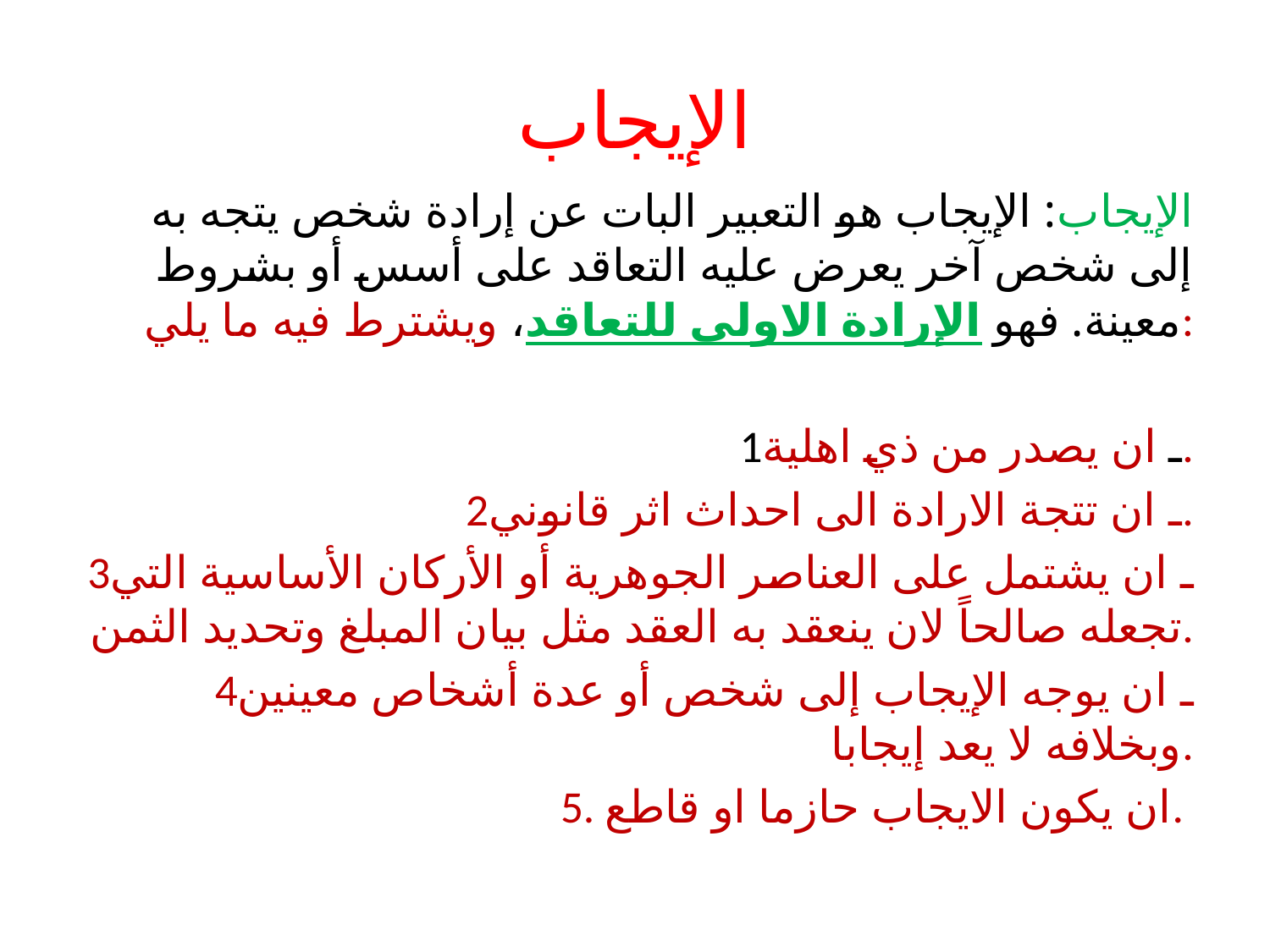

# الإيجاب
الإيجاب: الإيجاب هو التعبير البات عن إرادة شخص يتجه به إلى شخص آخر يعرض عليه التعاقد على أسس أو بشروط معينة. فهو الإرادة الاولى للتعاقد، ويشترط فيه ما يلي:

1ـ ان يصدر من ذي اهلية.
2ـ ان تتجة الارادة الى احداث اثر قانوني.
3ـ ان يشتمل على العناصر الجوهرية أو الأركان الأساسية التي تجعله صالحاً لان ينعقد به العقد مثل بيان المبلغ وتحديد الثمن.
4ـ ان يوجه الإيجاب إلى شخص أو عدة أشخاص معينين وبخلافه لا يعد إيجابا.
5. ان يكون الايجاب حازما او قاطع.